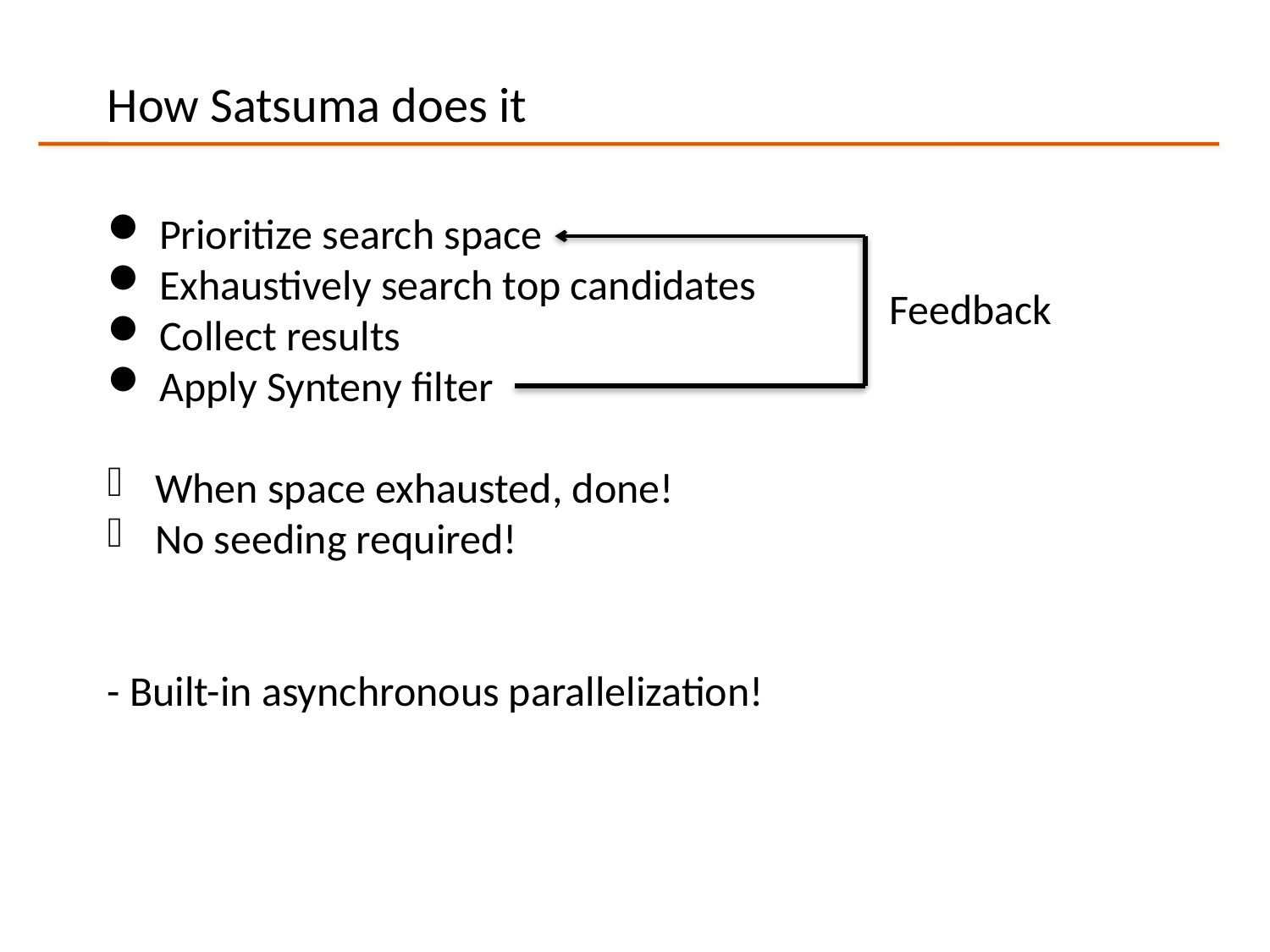

How Satsuma does it

 Prioritize search space
 Exhaustively search top candidates
 Collect results
 Apply Synteny filter

When space exhausted, done!
No seeding required!

- Built-in asynchronous parallelization!

Feedback